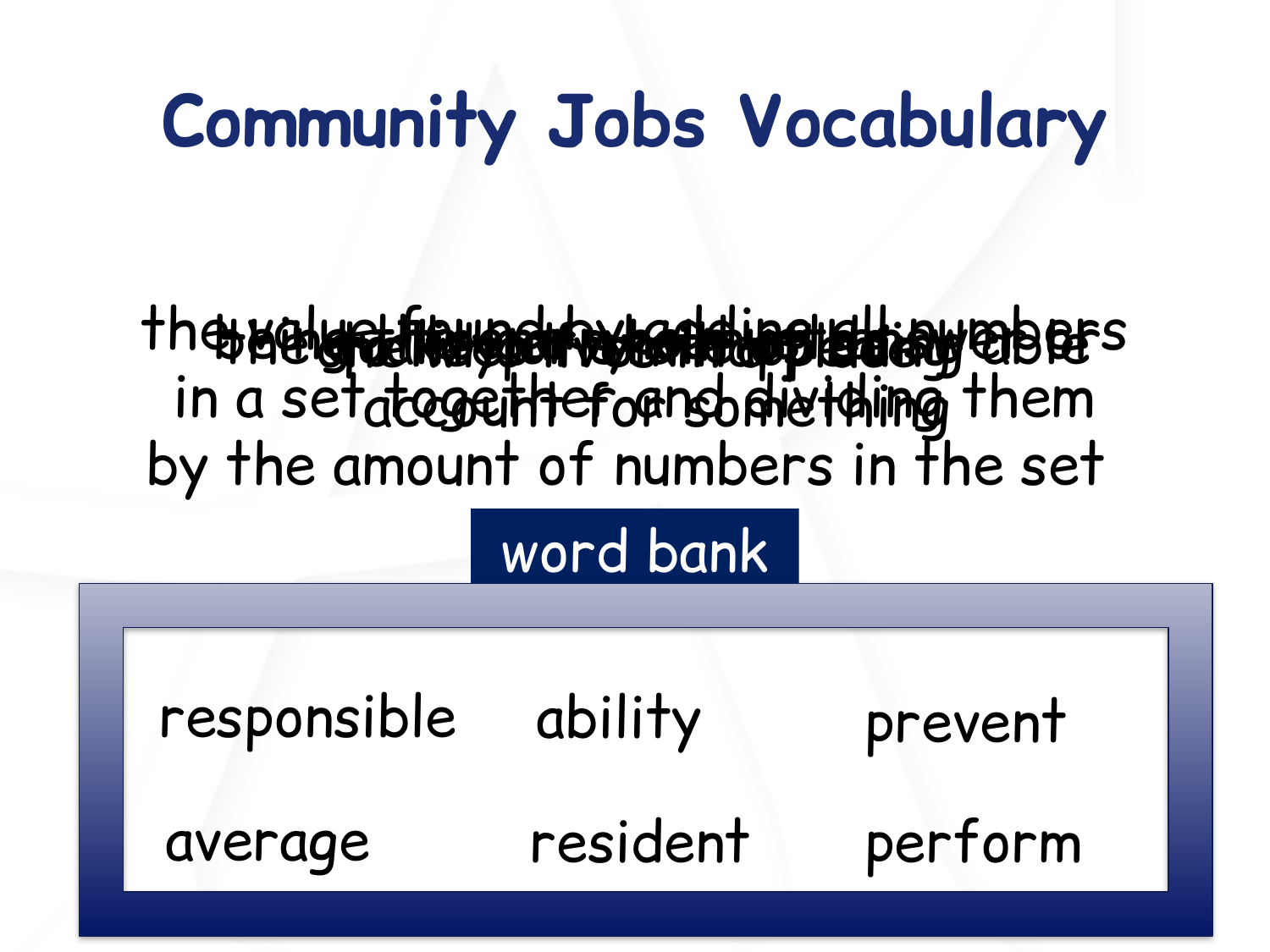

# Community Jobs Vocabulary
the value found by adding all numbers in a set together and dividing them by the amount of numbers in the set

being the one who must answer or account for something
to carry out or do
the quality or state of being able
to keep from happening
one who lives in a place
word bank

responsible
ability
prevent
average
resident
perform